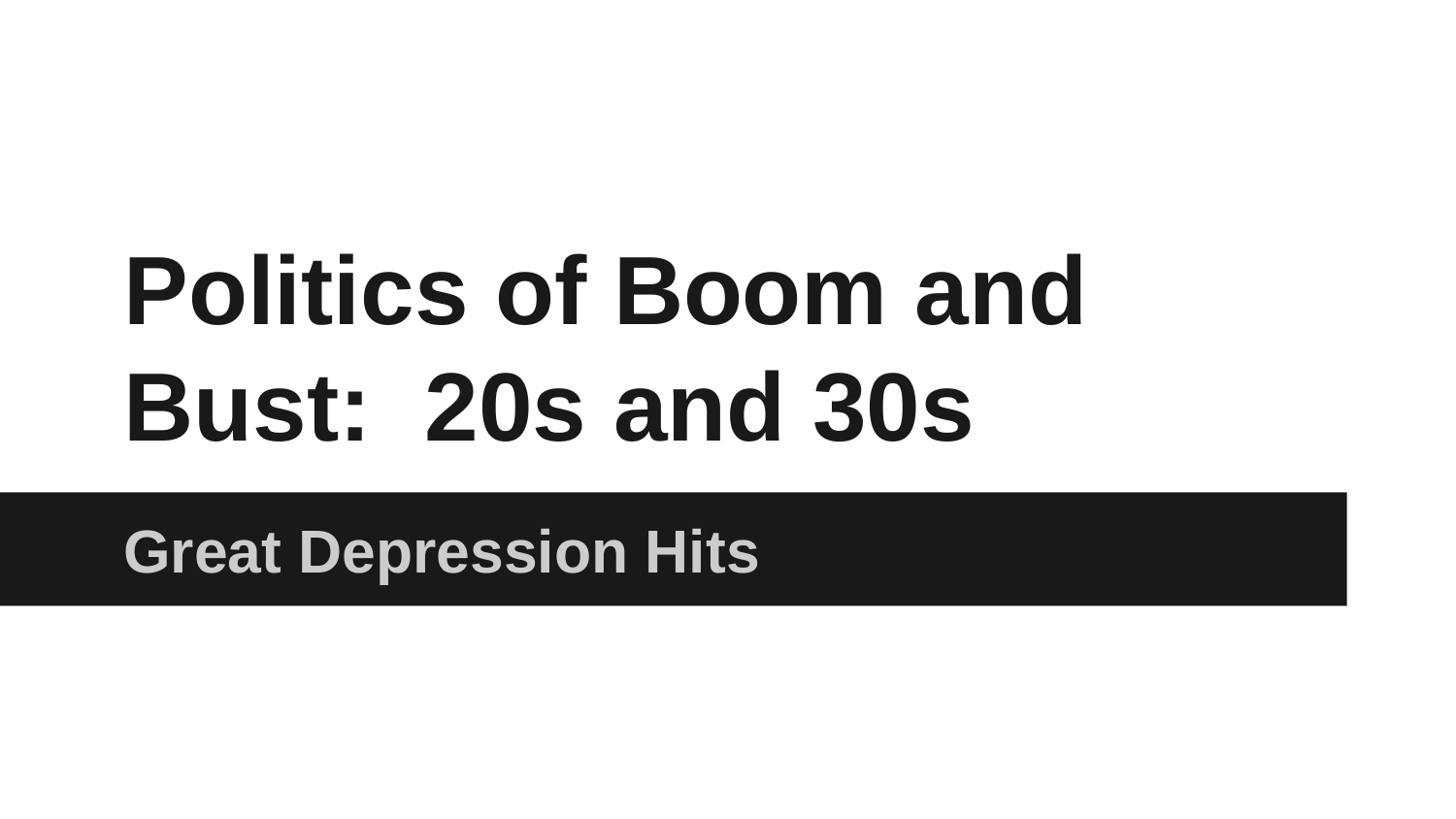

# Politics of Boom and Bust:  20s and 30s
Great Depression Hits